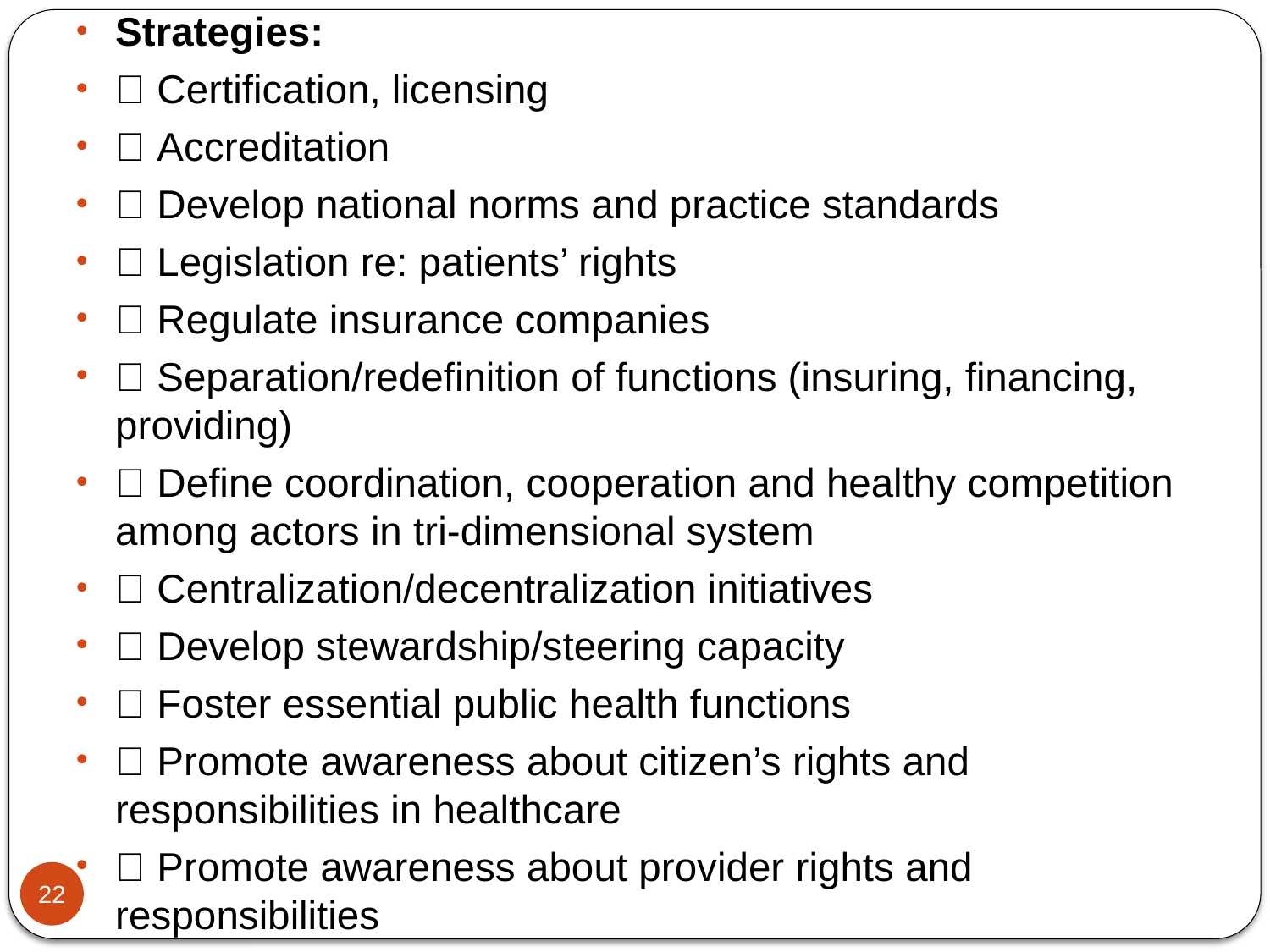

Strategies:
􀂃 Certification, licensing
􀂃 Accreditation
􀂃 Develop national norms and practice standards
􀂃 Legislation re: patients’ rights
􀂃 Regulate insurance companies
􀂃 Separation/redefinition of functions (insuring, financing, providing)
􀂃 Define coordination, cooperation and healthy competition among actors in tri-dimensional system
􀂃 Centralization/decentralization initiatives
􀂃 Develop stewardship/steering capacity
􀂃 Foster essential public health functions
􀂃 Promote awareness about citizen’s rights and responsibilities in healthcare
􀂃 Promote awareness about provider rights and responsibilities

22